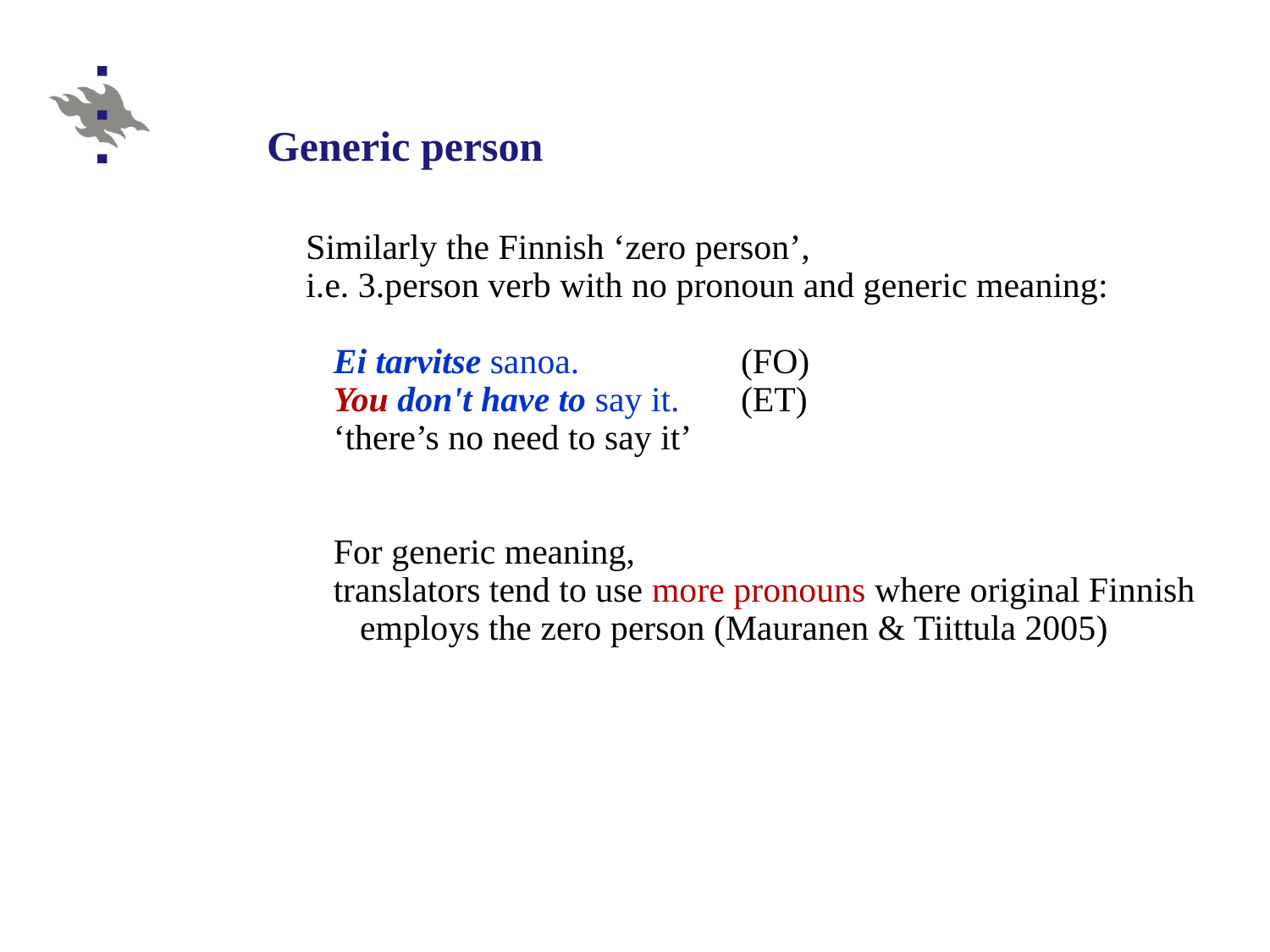

Generic person
	Similarly the Finnish ‘zero person’,
	i.e. 3.person verb with no pronoun and generic meaning:

Ei tarvitse sanoa. 		(FO)
You don't have to say it. 	(ET)
‘there’s no need to say it’

For generic meaning,
translators tend to use more pronouns where original Finnish employs the zero person (Mauranen & Tiittula 2005)